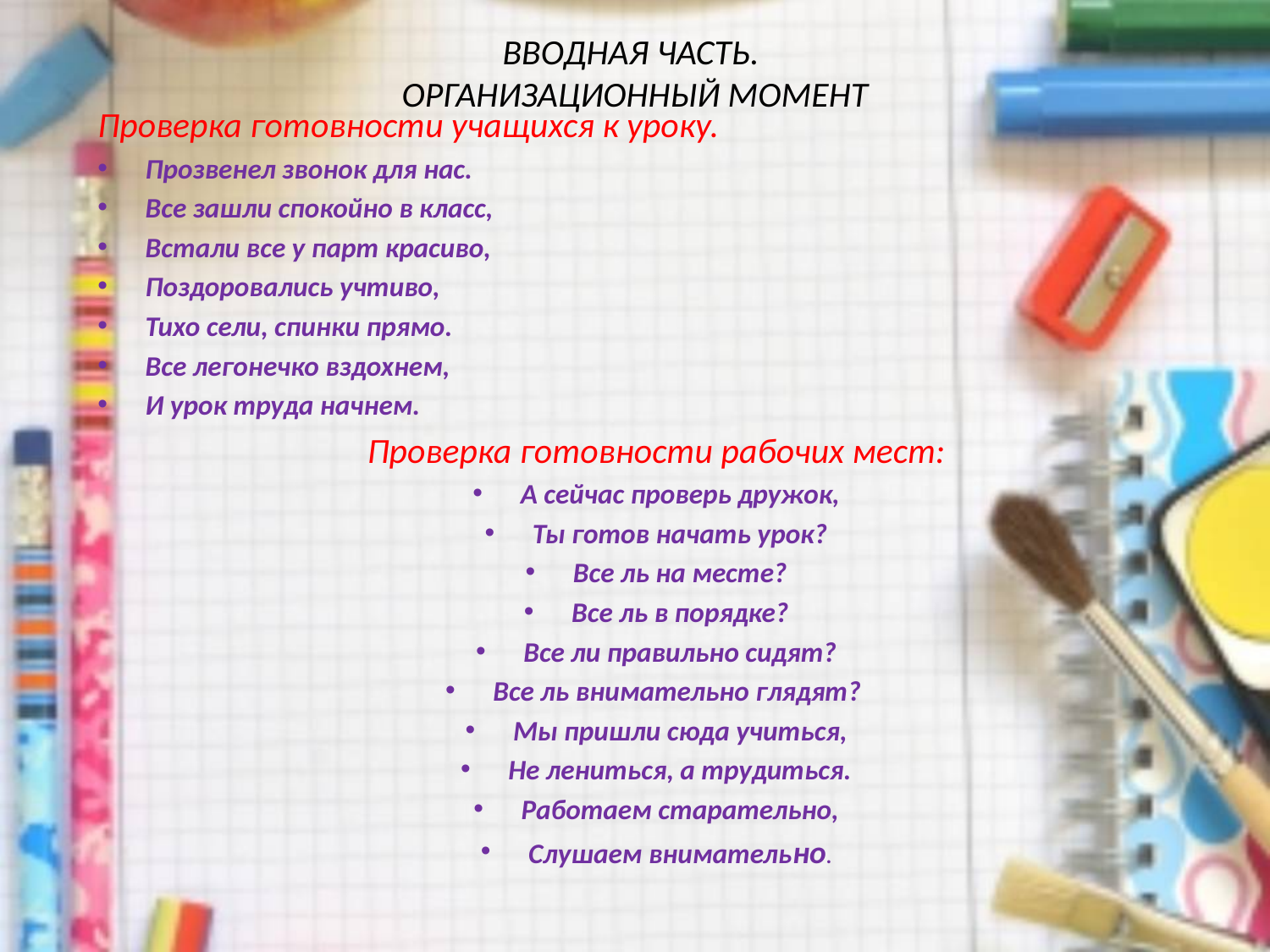

# ВВОДНАЯ ЧАСТЬ. ОРГАНИЗАЦИОННЫЙ МОМЕНТ
Проверка готовности учащихся к уроку.
Прозвенел звонок для нас.
Все зашли спокойно в класс,
Встали все у парт красиво,
Поздоровались учтиво,
Тихо сели, спинки прямо.
Все легонечко вздохнем,
И урок труда начнем.
Проверка готовности рабочих мест:
А сейчас проверь дружок,
Ты готов начать урок?
Все ль на месте?
Все ль в порядке?
Все ли правильно сидят?
Все ль внимательно глядят?
Мы пришли сюда учиться,
Не лениться, а трудиться.
Работаем старательно,
Слушаем внимательно.